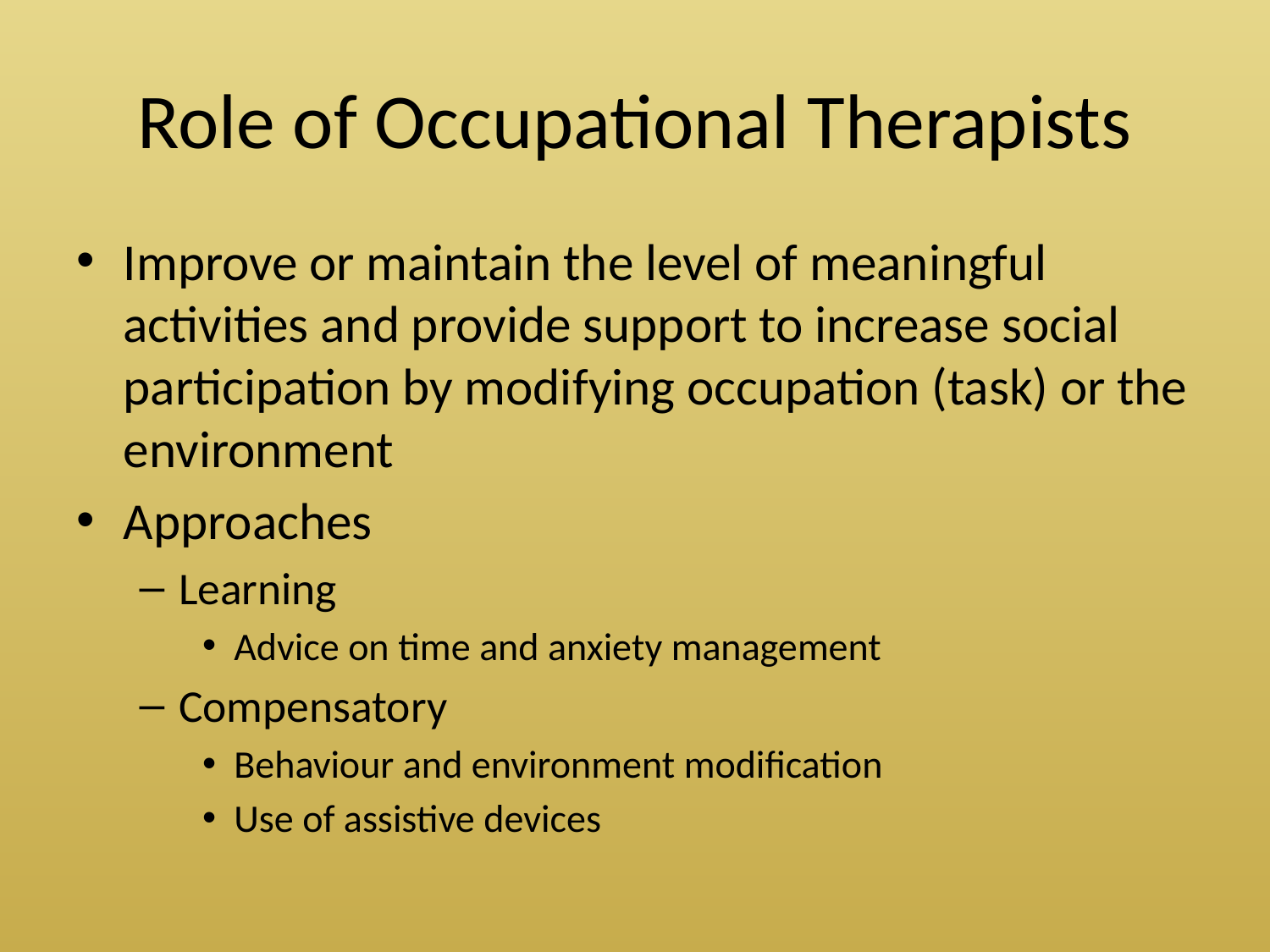

# Role of Occupational Therapists
Improve or maintain the level of meaningful activities and provide support to increase social participation by modifying occupation (task) or the environment
Approaches
Learning
Advice on time and anxiety management
Compensatory
Behaviour and environment modification
Use of assistive devices